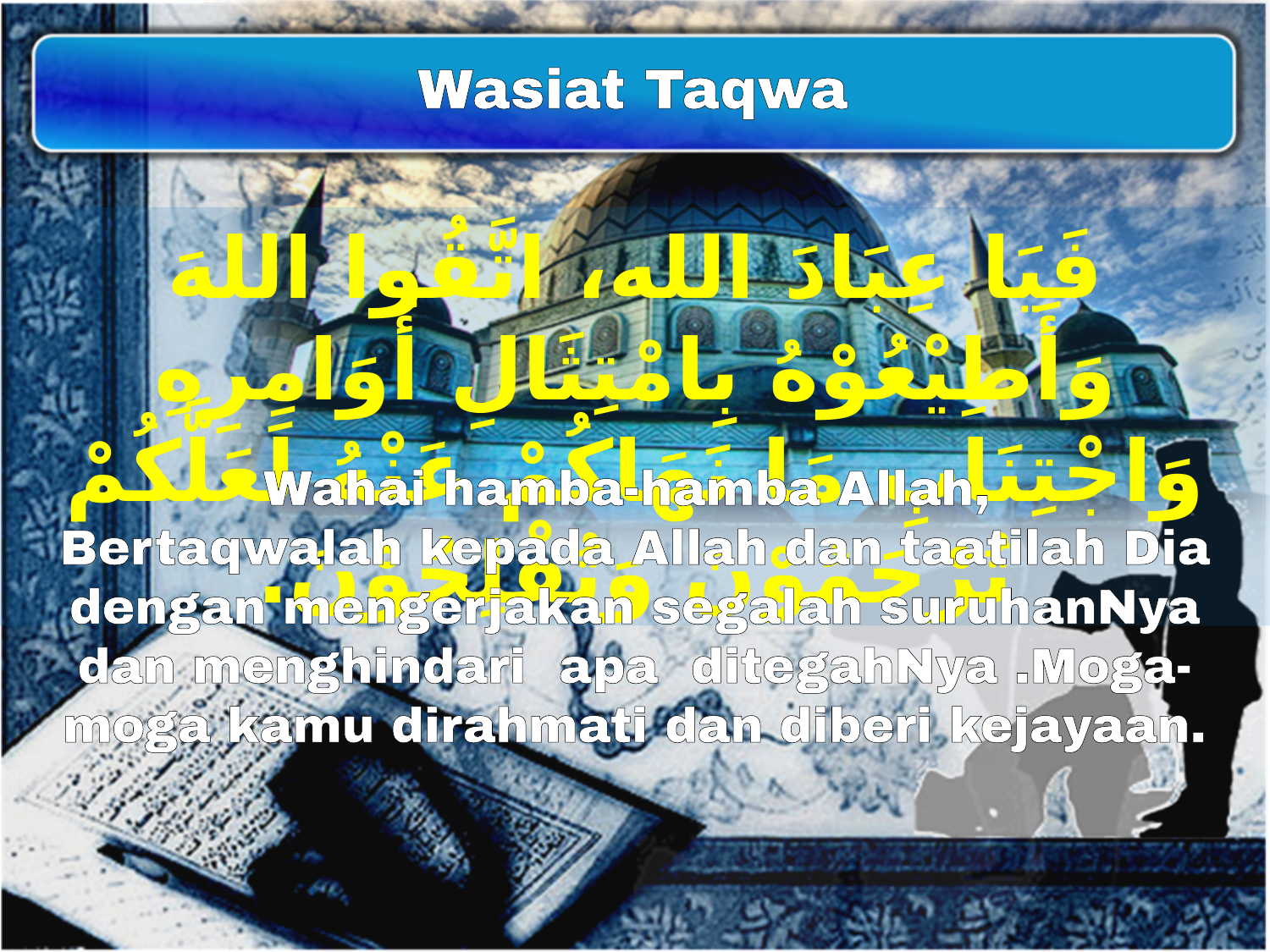

Wasiat Taqwa
فَيَا عِبَادَ الله، اتَّقُوا اللهَ وَأَطِيْعُوْهُ بِامْتِثَالِ أَوَامِرِهِ وَاجْتِنَابِ مَا نَهَاكُمْ عَنْهُ لَعَلَّكُمْ تُرْحَمُوْنَ وَتُفْلِحُوْنَ.
Wahai hamba-hamba Allah,
Bertaqwalah kepada Allah dan taatilah Dia dengan mengerjakan segalah suruhanNya dan menghindari  apa  ditegahNya .Moga-moga kamu dirahmati dan diberi kejayaan.